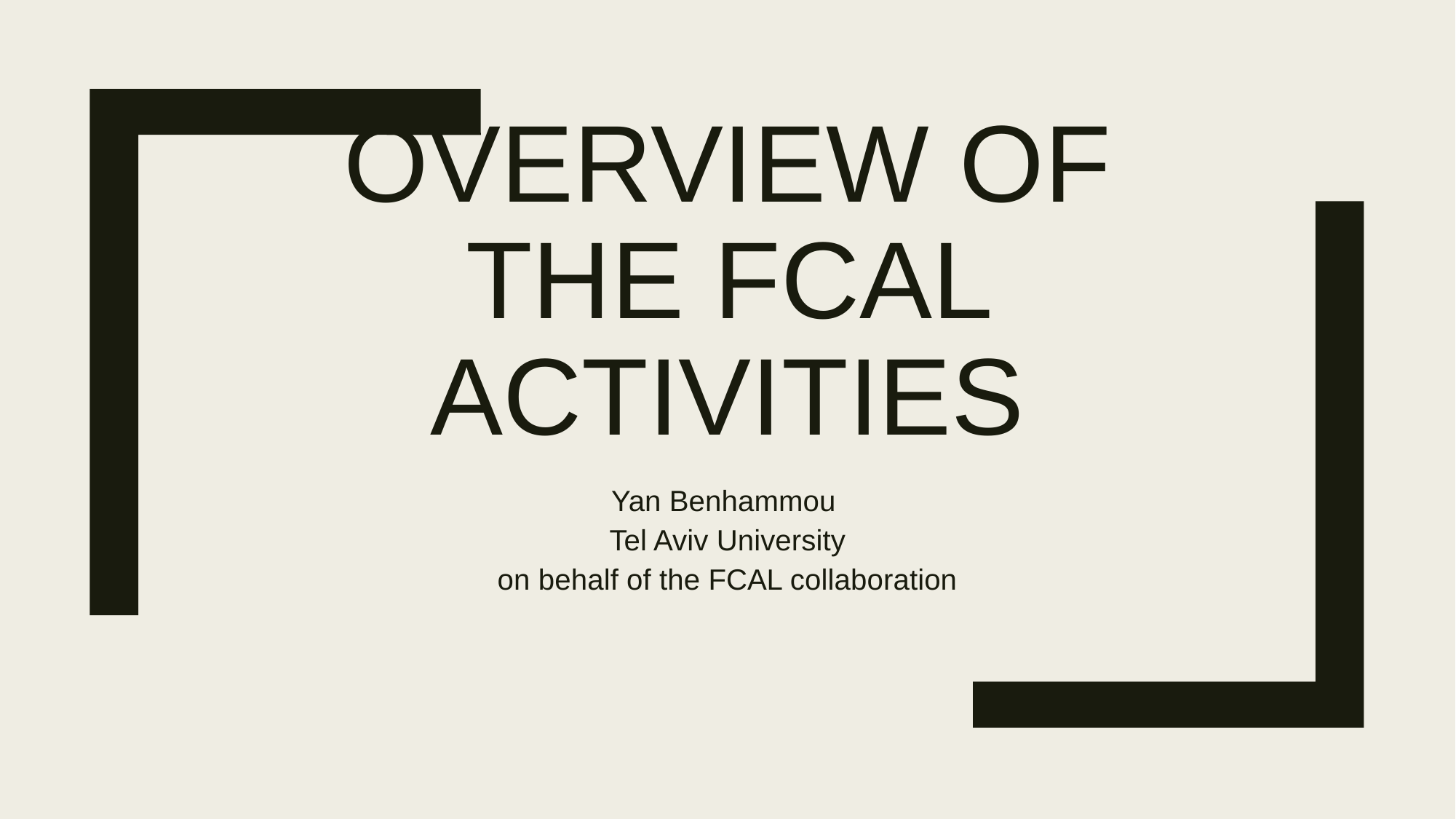

# Overview of the FCAL activities
Yan Benhammou
Tel Aviv University
on behalf of the FCAL collaboration